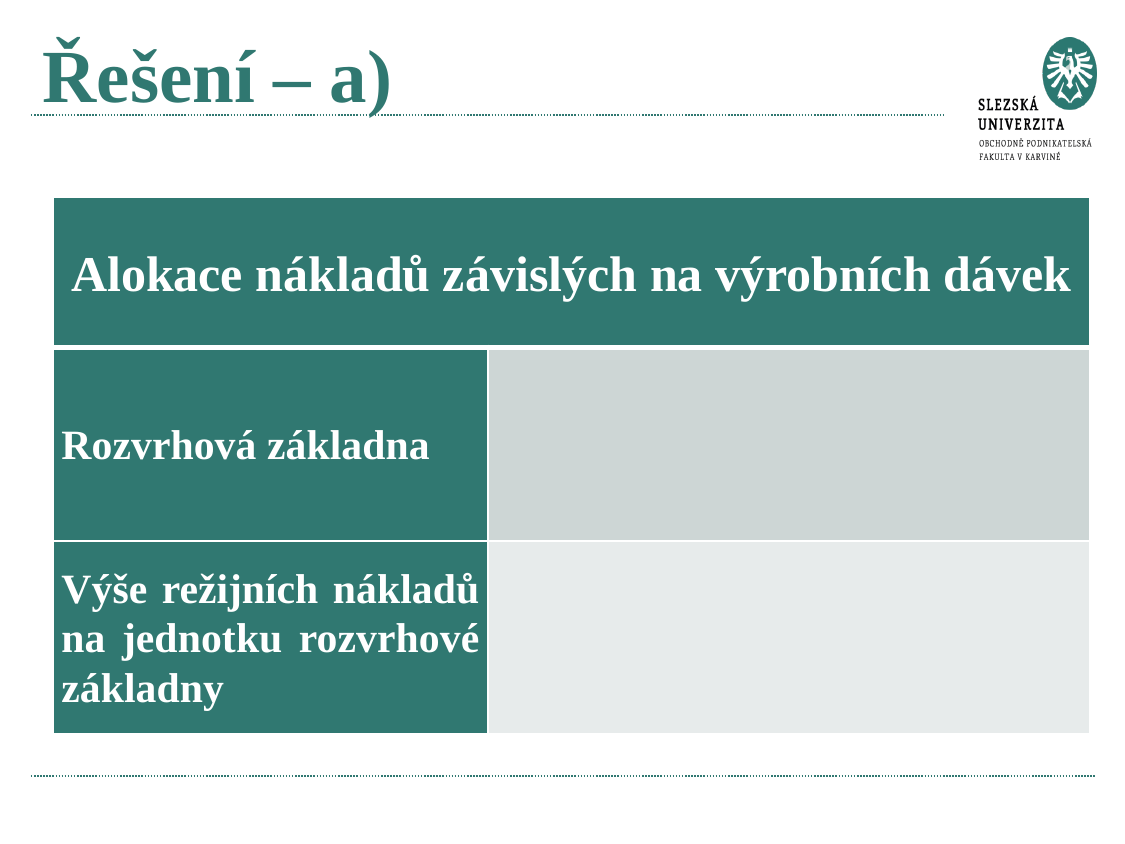

# Řešení – a)
| Alokace nákladů závislých na výrobních dávek |  |
| --- | --- |
| Rozvrhová základna |  |
| Výše režijních nákladů na jednotku rozvrhové základny |  |